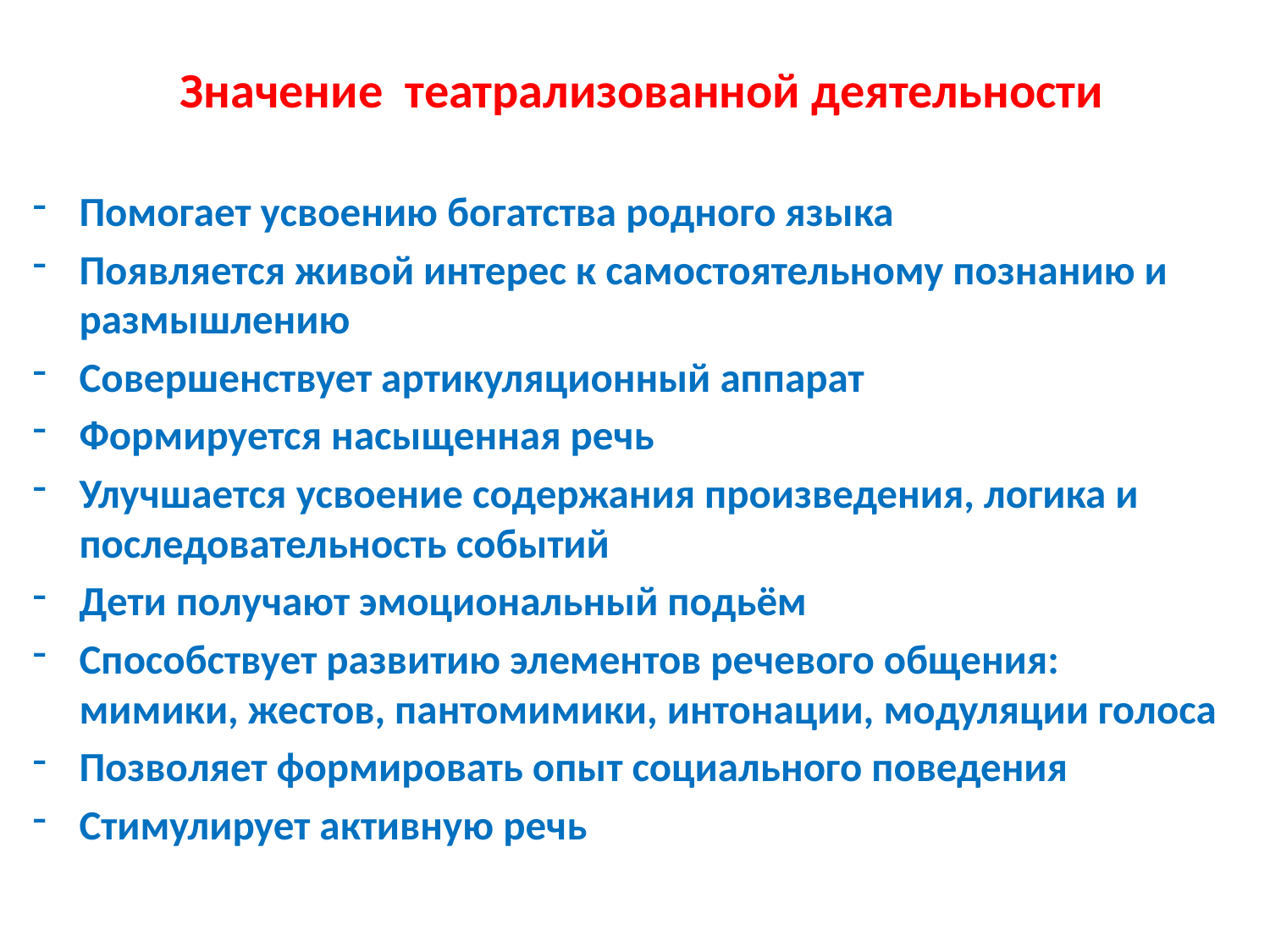

# Значение  театрализованной деятельности
Помогает усвоению богатства родного языка
Появляется живой интерес к самостоятельному познанию и размышлению
Совершенствует артикуляционный аппарат
Формируется насыщенная речь
Улучшается усвоение содержания произведения, логика и последовательность событий
Дети получают эмоциональный подьём
Способствует развитию элементов речевого общения: мимики, жестов, пантомимики, интонации, модуляции голоса
Позволяет формировать опыт социального поведения
Стимулирует активную речь